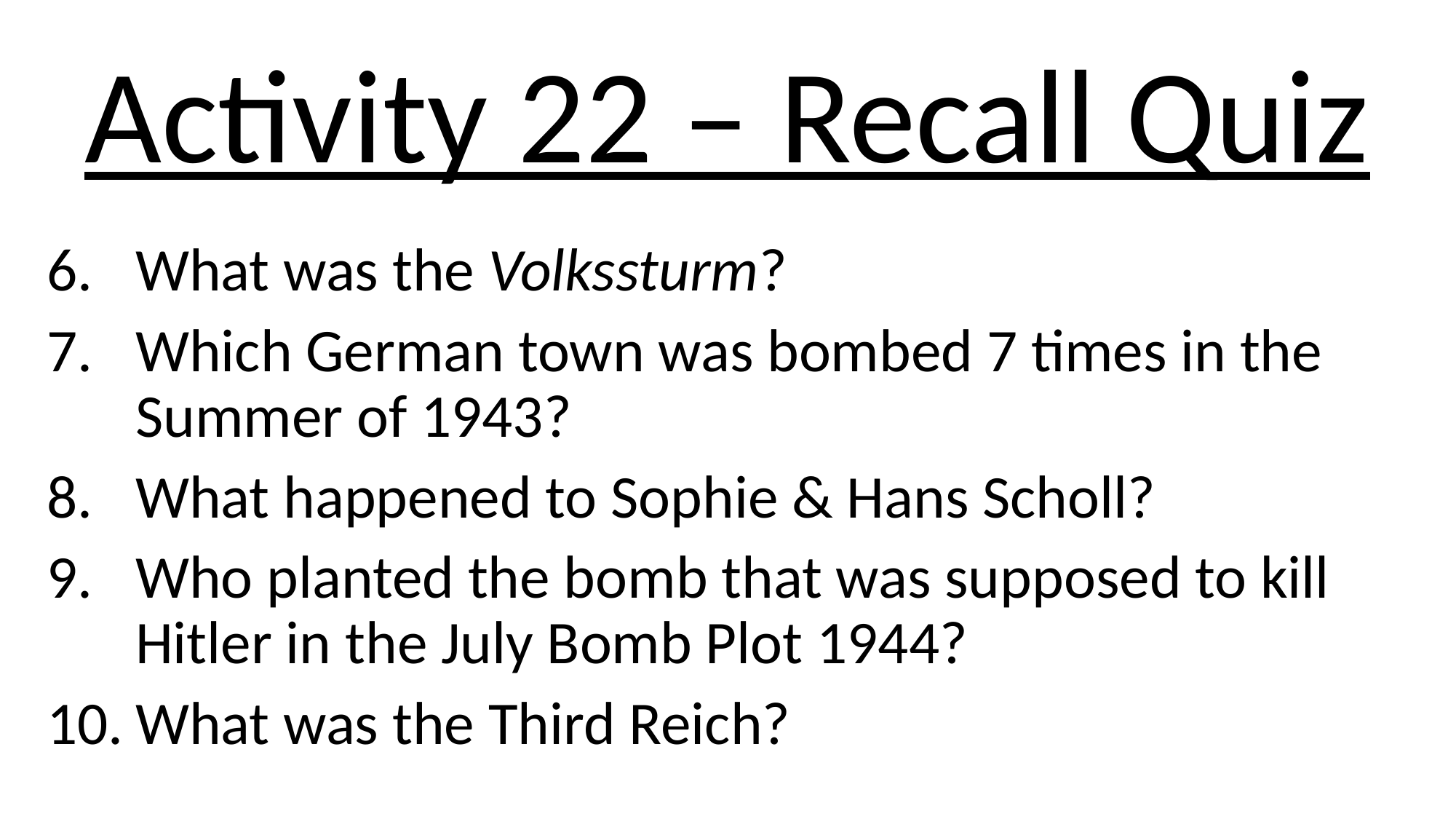

# Activity 22 – Recall Quiz
What was the Volkssturm?
Which German town was bombed 7 times in the Summer of 1943?
What happened to Sophie & Hans Scholl?
Who planted the bomb that was supposed to kill Hitler in the July Bomb Plot 1944?
What was the Third Reich?